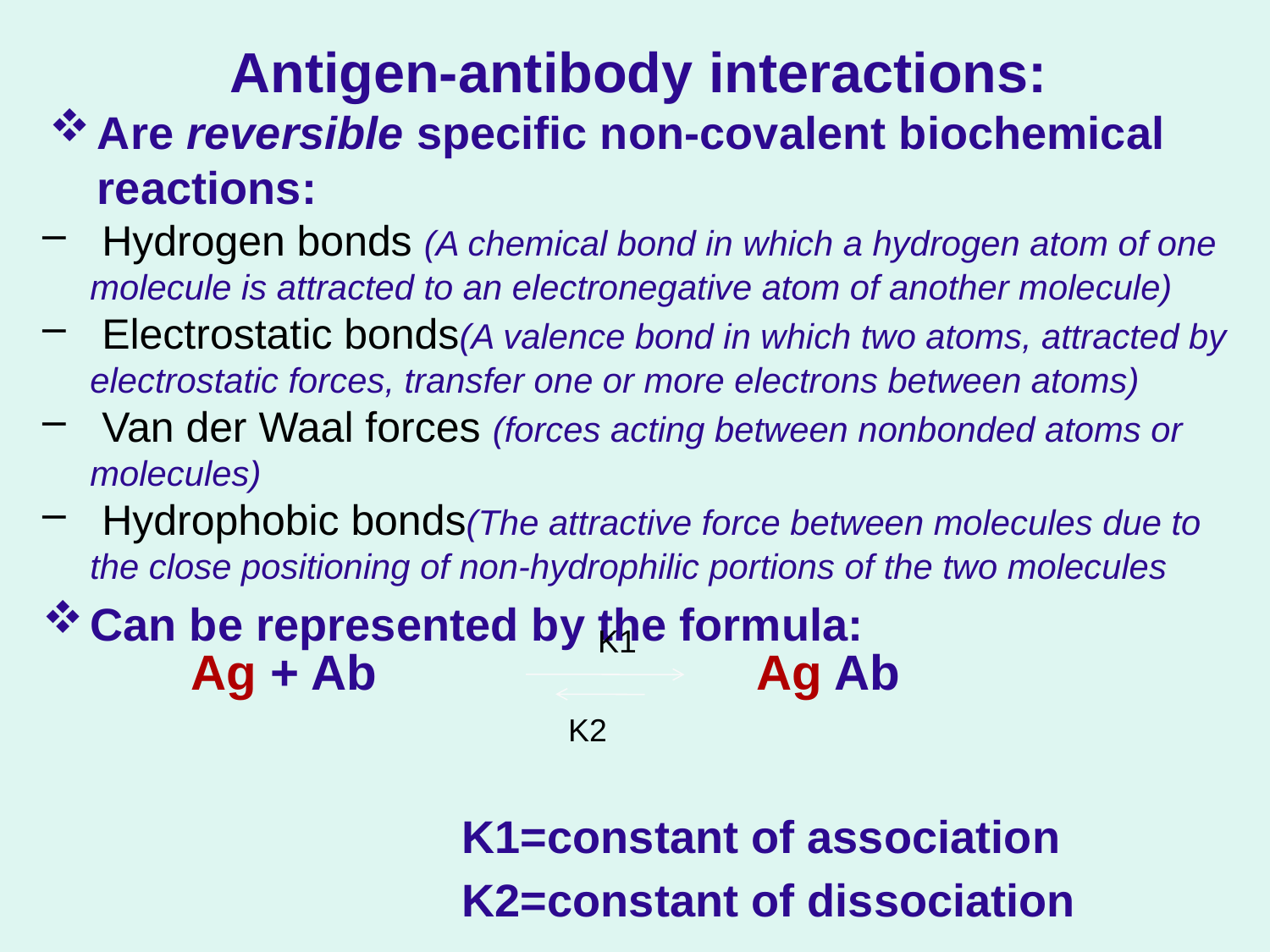

Antigen-antibody interactions:
Are reversible specific non-covalent biochemical reactions:
 Hydrogen bonds (A chemical bond in which a hydrogen atom of one molecule is attracted to an electronegative atom of another molecule)
 Electrostatic bonds(A valence bond in which two atoms, attracted by electrostatic forces, transfer one or more electrons between atoms)
 Van der Waal forces (forces acting between nonbonded atoms or molecules)
 Hydrophobic bonds(The attractive force between molecules due to the close positioning of non-hydrophilic portions of the two molecules
Can be represented by the formula:

                                 K1=constant of association
                                 K2=constant of dissociation
K1
Ag + Ab
Ag Ab
K2